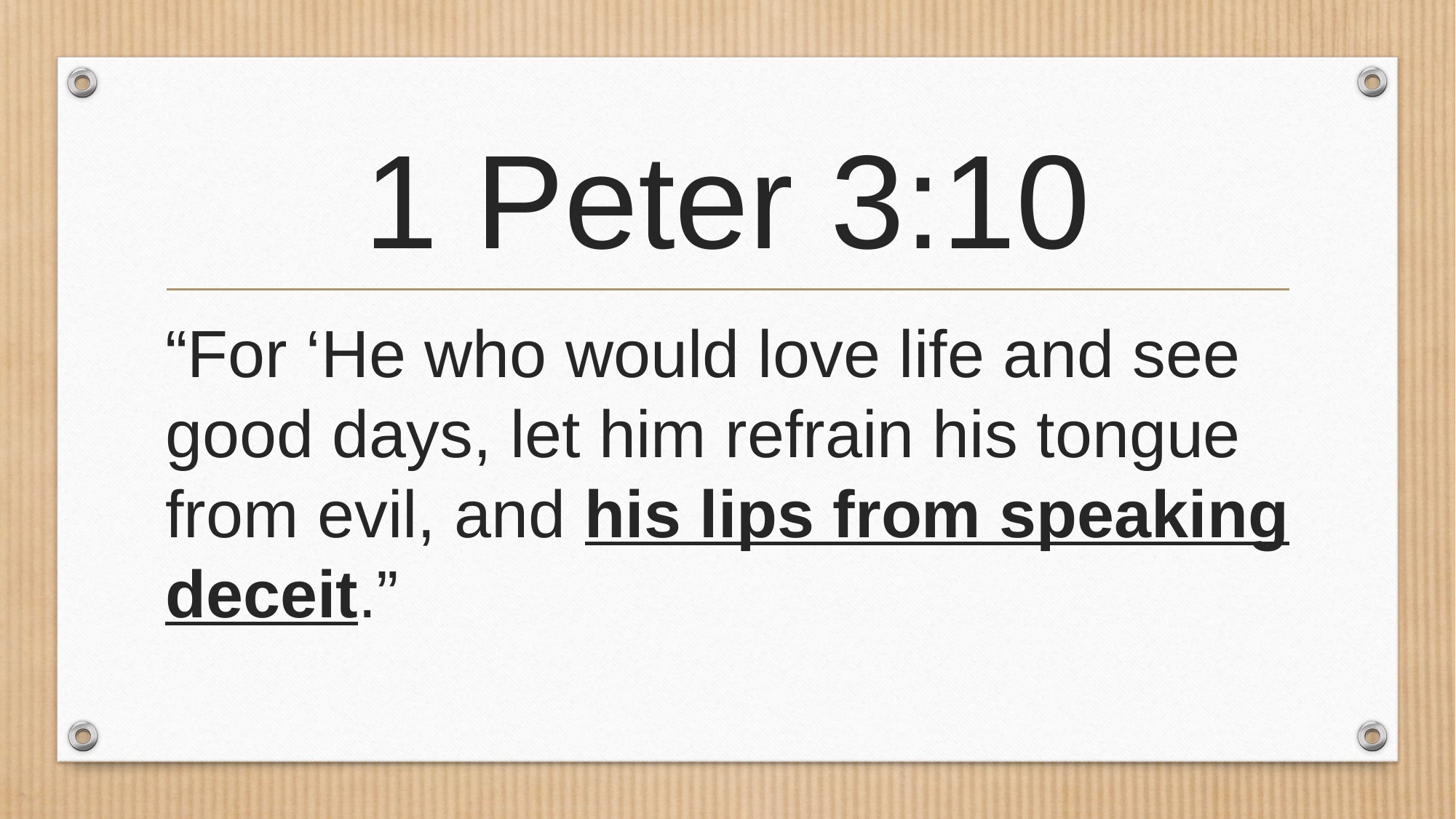

# 1 Peter 3:10
“For ‘He who would love life and see good days, let him refrain his tongue from evil, and his lips from speaking deceit.”